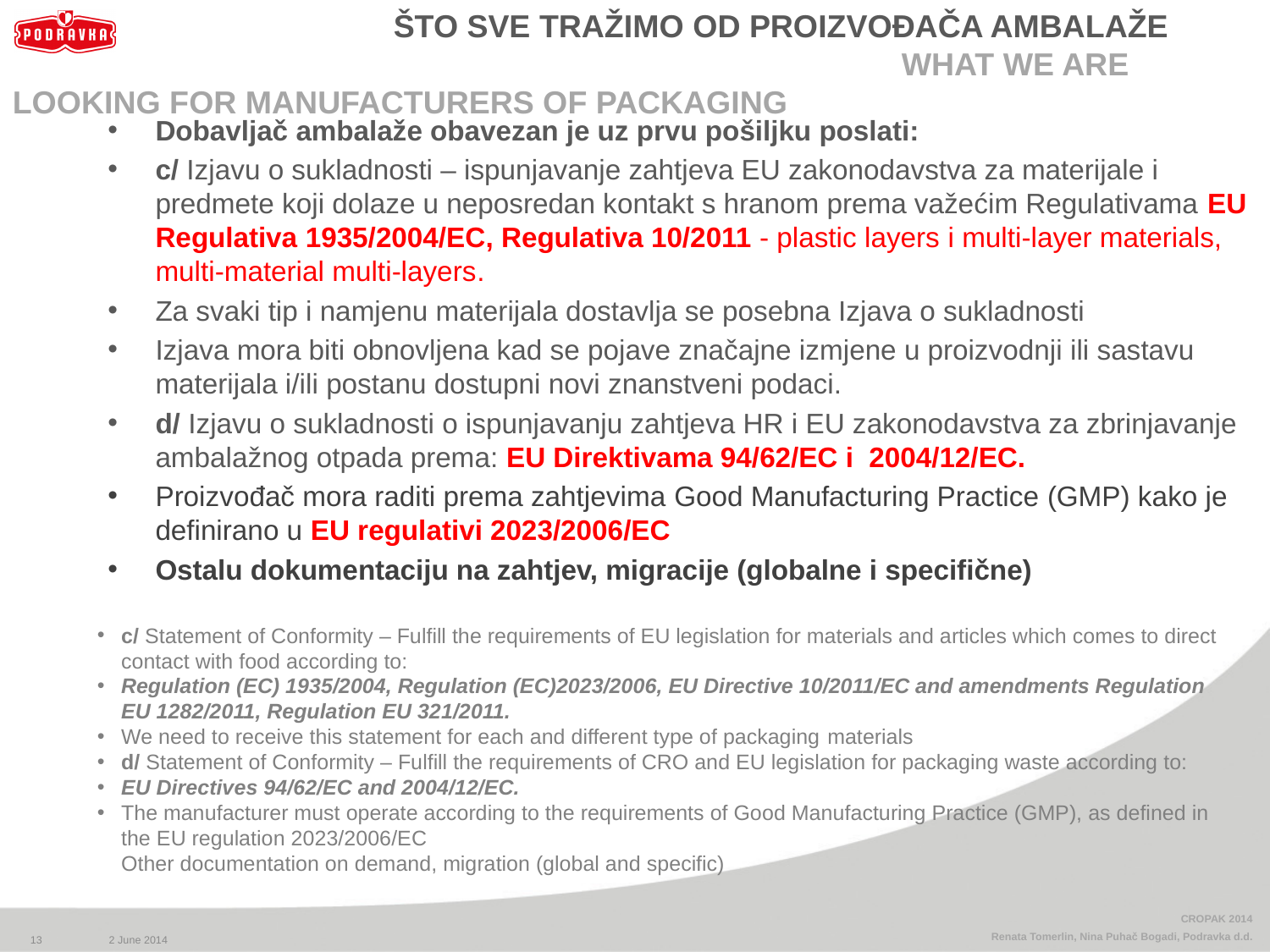

ŠTO SVE TRAŽIMO OD PROIZVOĐAČA AMBALAŽE 							WHAT WE ARE LOOKING FOR MANUFACTURERS OF PACKAGING
Dobavljač ambalaže obavezan je uz prvu pošiljku poslati:
c/ Izjavu o sukladnosti – ispunjavanje zahtjeva EU zakonodavstva za materijale i predmete koji dolaze u neposredan kontakt s hranom prema važećim Regulativama EU Regulativa 1935/2004/EC, Regulativa 10/2011 - plastic layers i multi-layer materials, multi-material multi-layers.
Za svaki tip i namjenu materijala dostavlja se posebna Izjava o sukladnosti
Izjava mora biti obnovljena kad se pojave značajne izmjene u proizvodnji ili sastavu materijala i/ili postanu dostupni novi znanstveni podaci.
d/ Izjavu o sukladnosti o ispunjavanju zahtjeva HR i EU zakonodavstva za zbrinjavanje ambalažnog otpada prema: EU Direktivama 94/62/EC i  2004/12/EC.
Proizvođač mora raditi prema zahtjevima Good Manufacturing Practice (GMP) kako je definirano u EU regulativi 2023/2006/EC
Ostalu dokumentaciju na zahtjev, migracije (globalne i specifične)

c/ Statement of Conformity – Fulfill the requirements of EU legislation for materials and articles which comes to direct contact with food according to:
Regulation (EC) 1935/2004, Regulation (EC)2023/2006, EU Directive 10/2011/EC and amendments Regulation EU 1282/2011, Regulation EU 321/2011.
We need to receive this statement for each and different type of packaging materials
d/ Statement of Conformity – Fulfill the requirements of CRO and EU legislation for packaging waste according to:
EU Directives 94/62/EC and 2004/12/EC.
The manufacturer must operate according to the requirements of Good Manufacturing Practice (GMP), as defined in the EU regulation 2023/2006/EC
Other documentation on demand, migration (global and specific)

13
2 June 2014